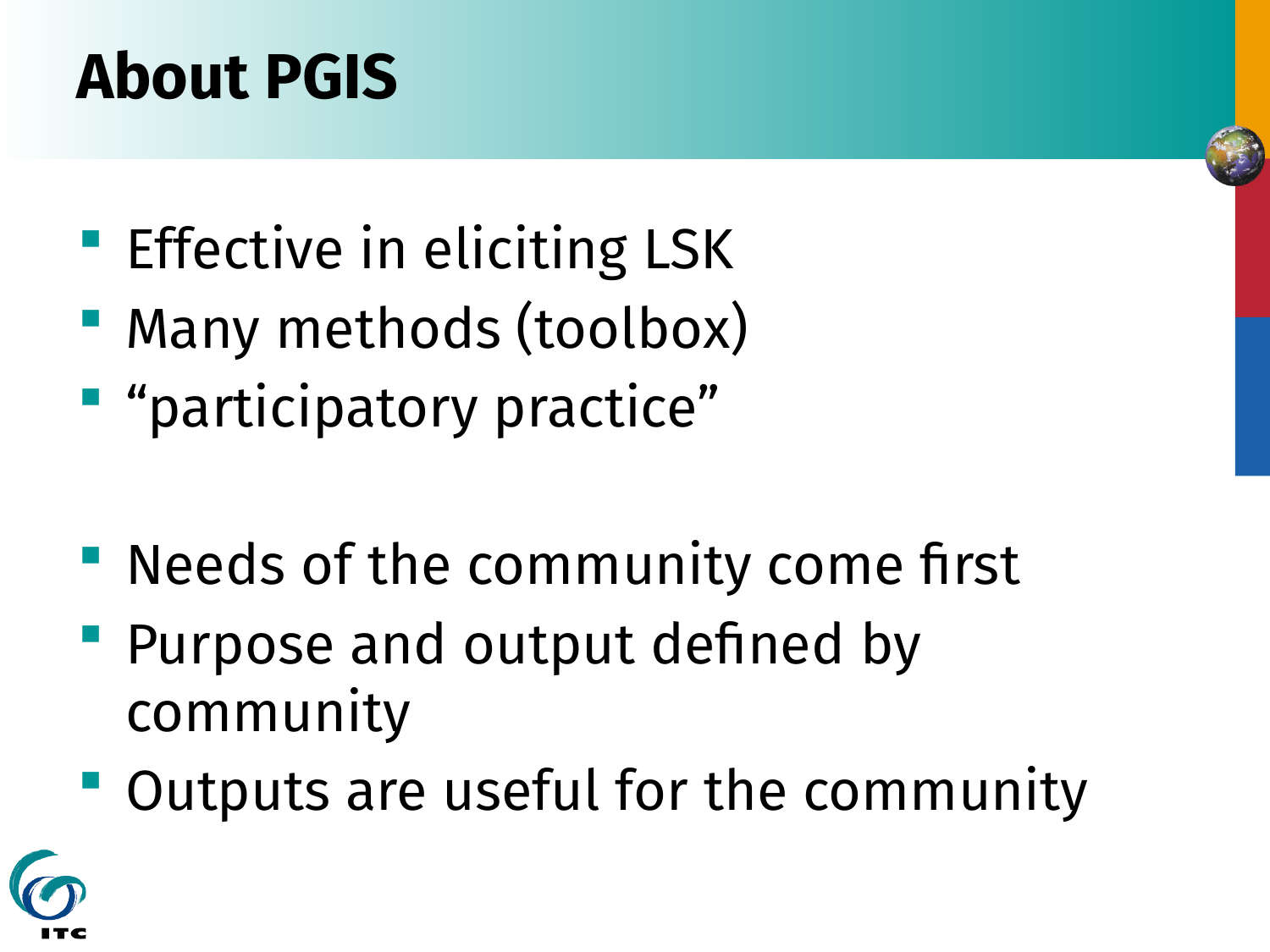

# About PGIS
Effective in eliciting LSK
Many methods (toolbox)
“participatory practice”

Needs of the community come first
Purpose and output defined by community
Outputs are useful for the community